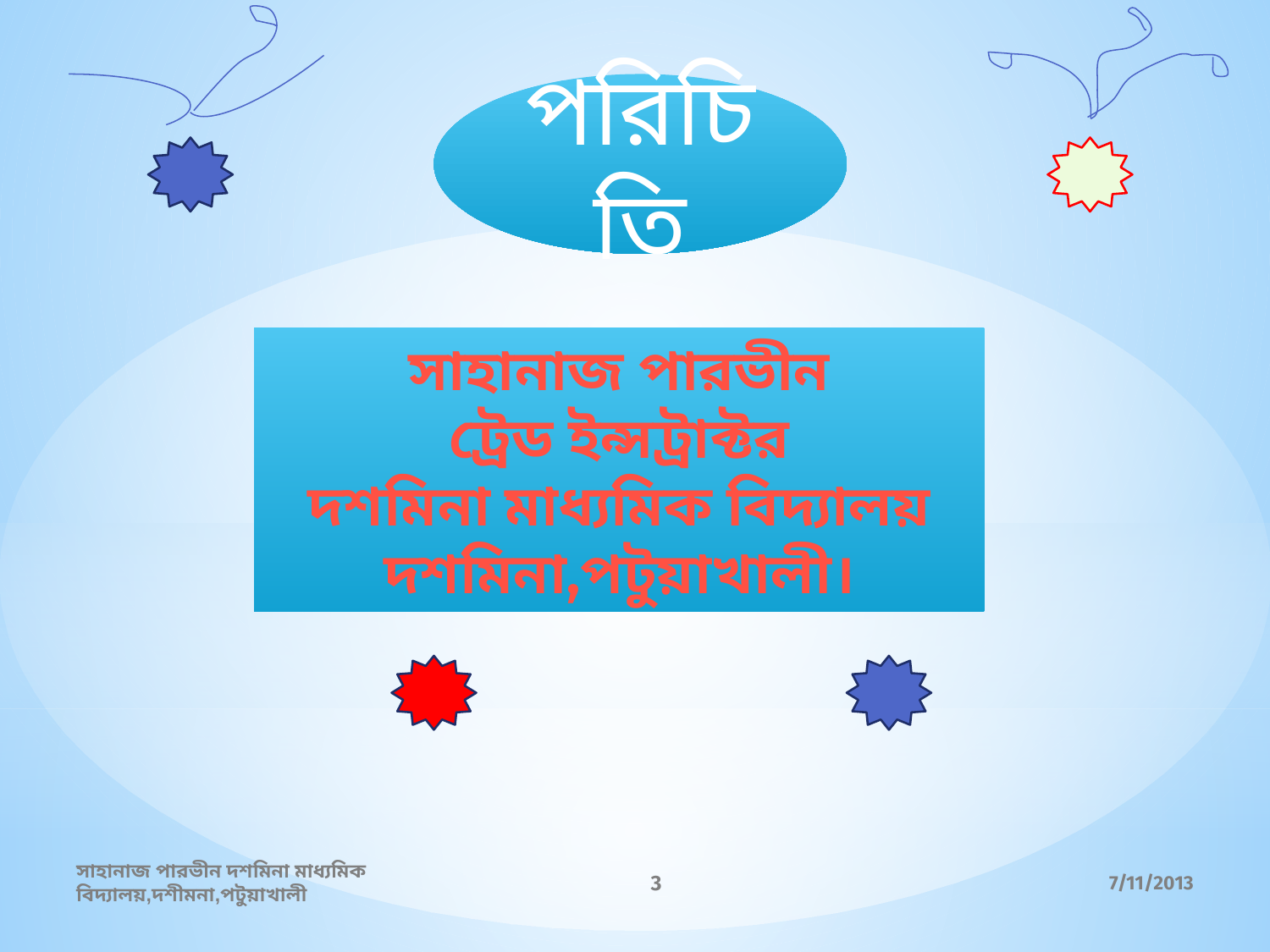

পরিচিতি

সাহানাজ পারভীন
ট্রেড ইন্সট্রাক্টর
দশমিনা মাধ্যমিক বিদ্যালয়
দশমিনা,পটুয়াখালী।

সাহানাজ পারভীন দশমিনা মাধ্যমিক বিদ্যালয়,দশীমনা,পটুয়াখালী
3
7/11/2013